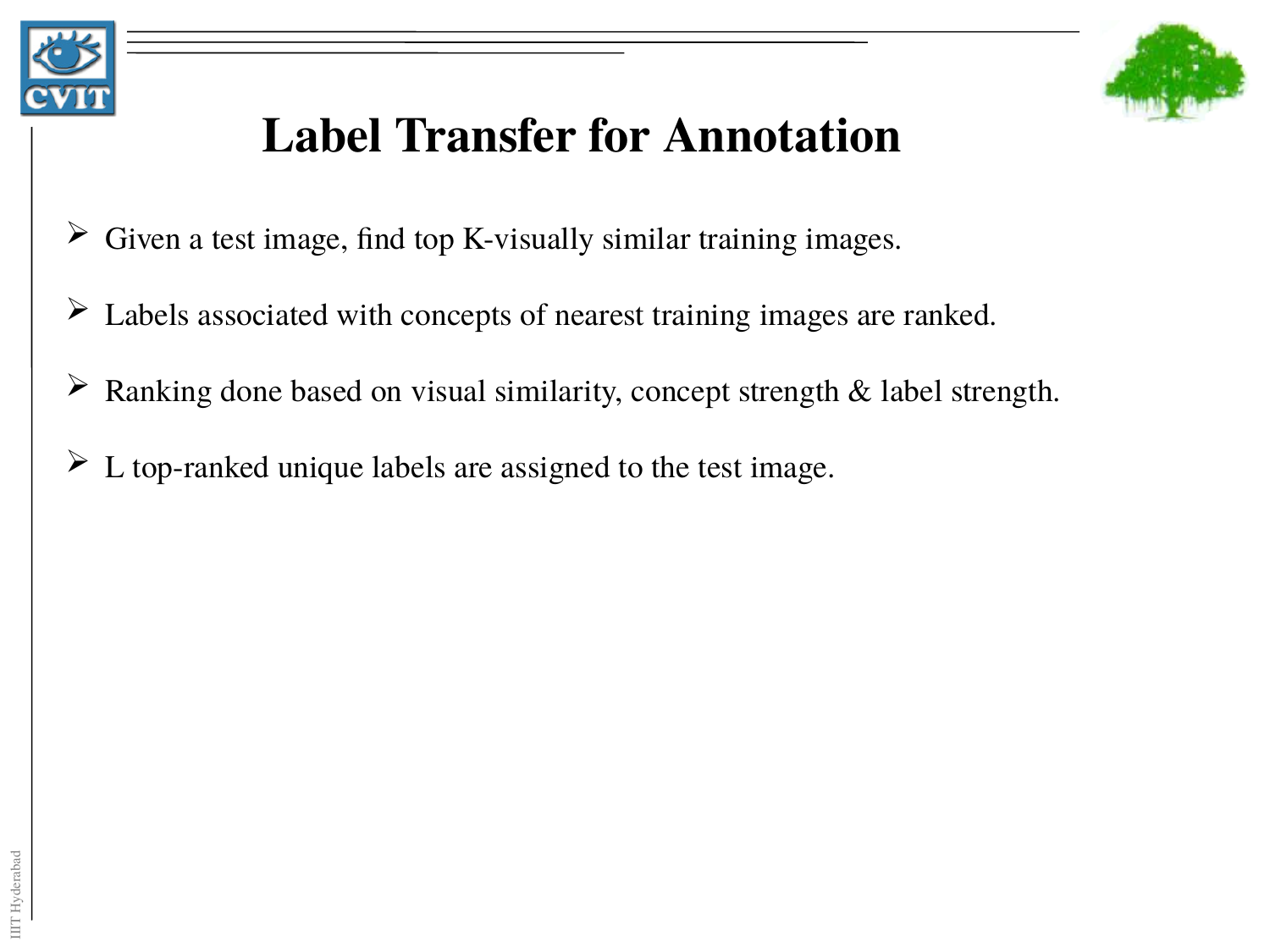

Label Transfer for Annotation
Given a test image, find top K-visually similar training images.

Labels associated with concepts of nearest training images are ranked.

Ranking done based on visual similarity, concept strength & label strength.

L top-ranked unique labels are assigned to the test image.